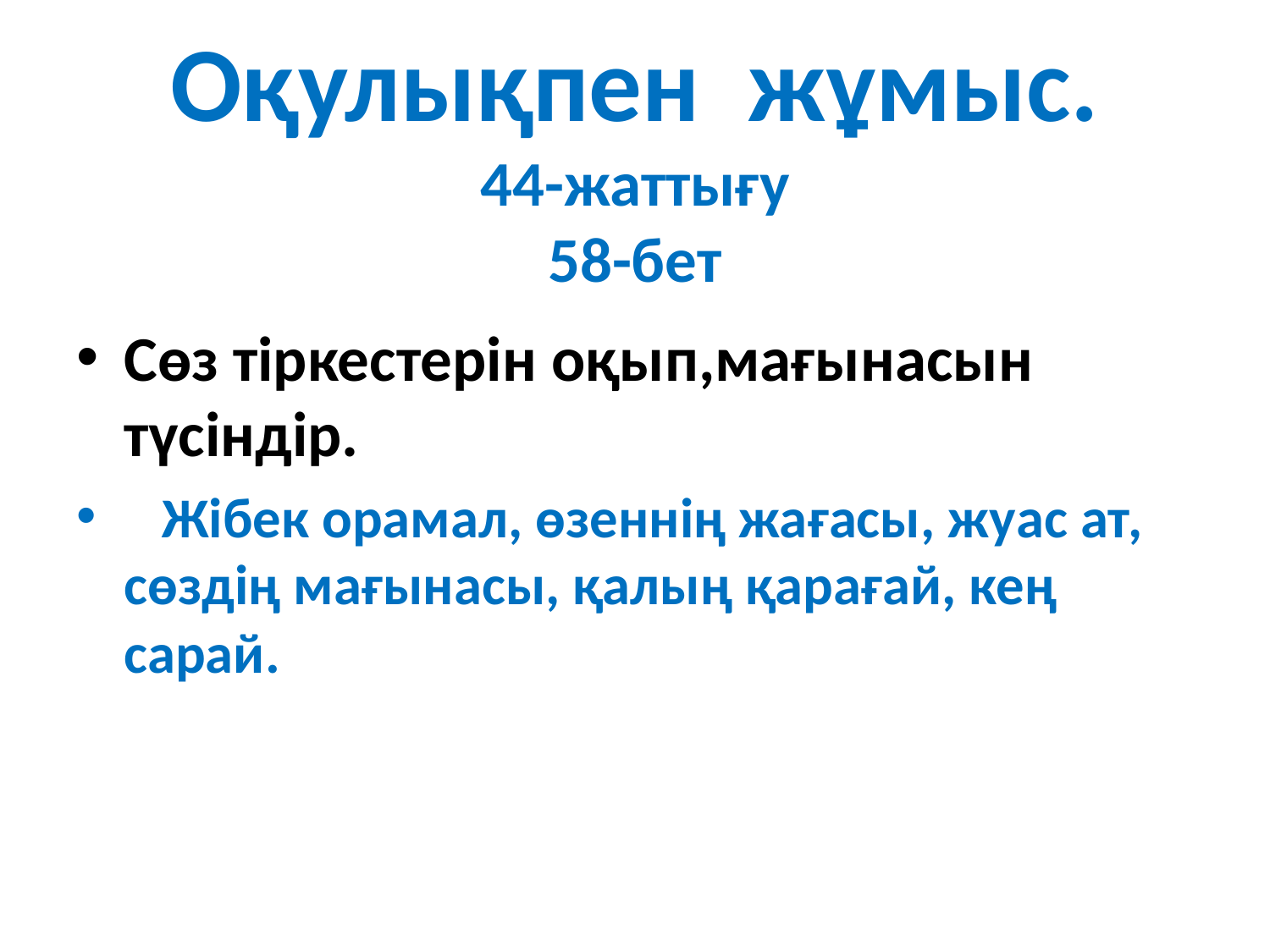

# Оқулықпен  жұмыс. 44-жаттығу 58-бет

Сөз тіркестерін оқып,мағынасын түсіндір.
   Жібек орамал, өзеннің жағасы, жуас ат, сөздің мағынасы, қалың қарағай, кең сарай.